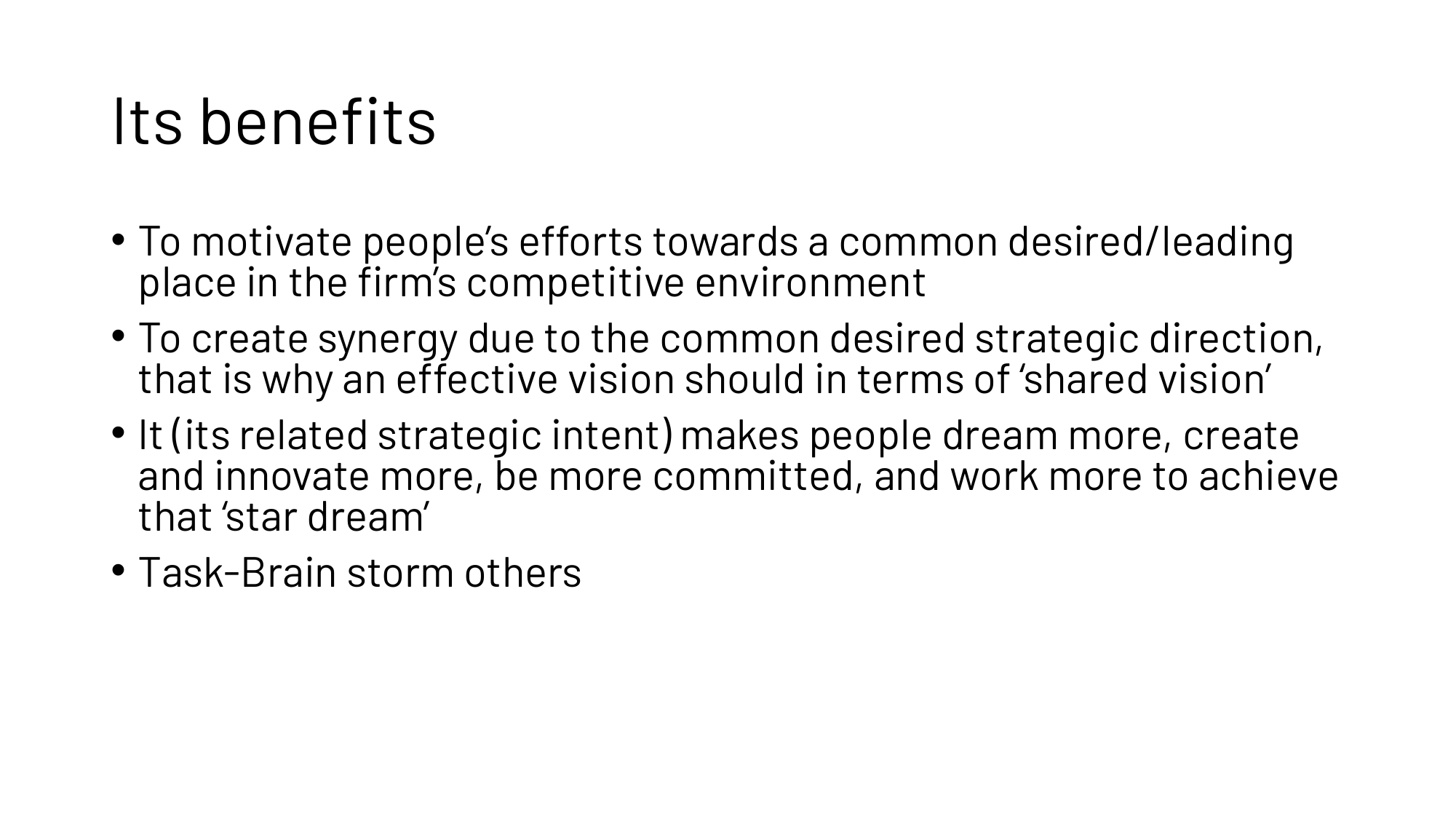

# Its benefits
To motivate people’s efforts towards a common desired/leading place in the firm’s competitive environment
To create synergy due to the common desired strategic direction, that is why an effective vision should in terms of ‘shared vision’
It (its related strategic intent) makes people dream more, create and innovate more, be more committed, and work more to achieve that ‘star dream’
Task-Brain storm others